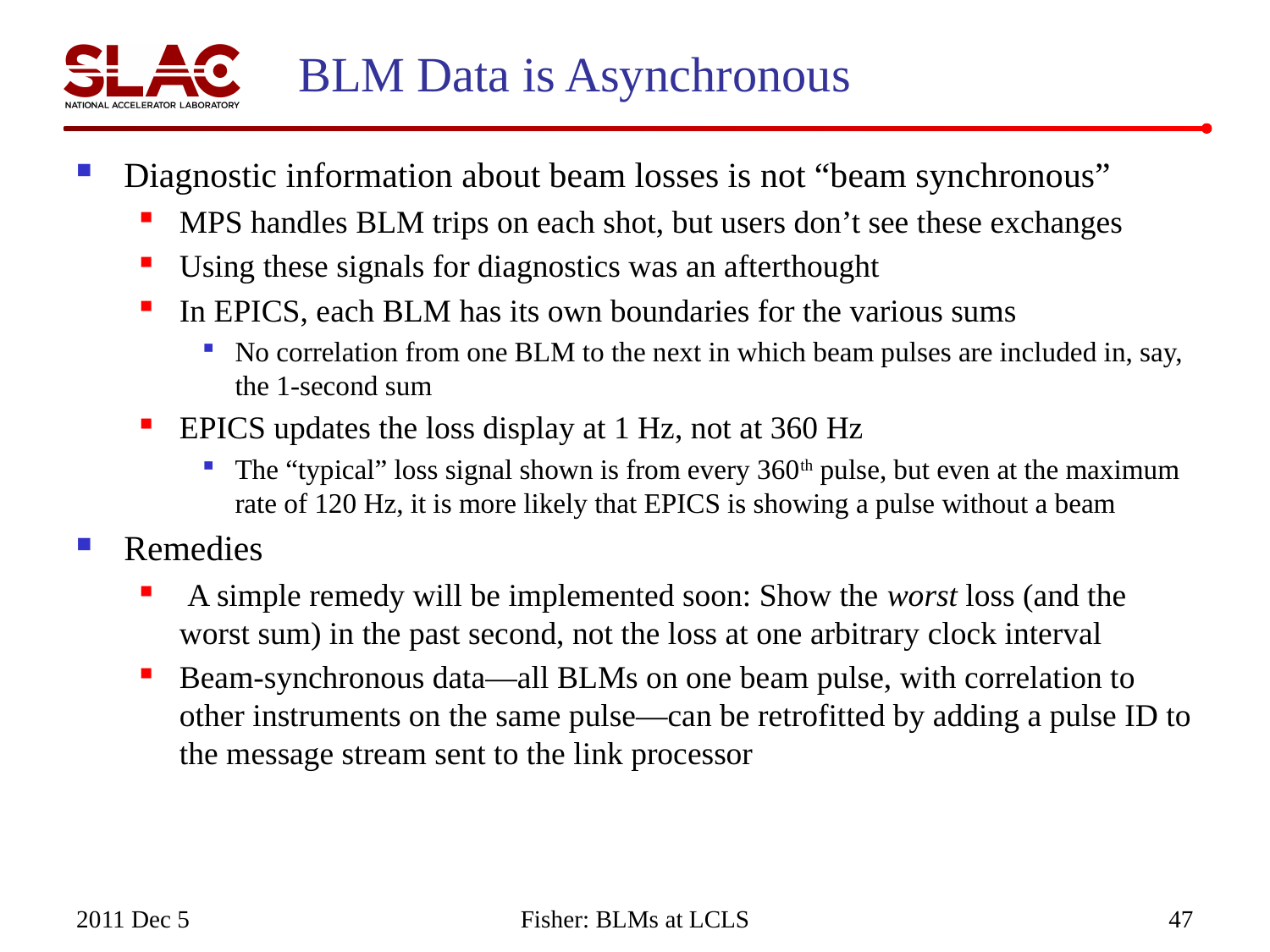

# BLM Data is Asynchronous
Diagnostic information about beam losses is not “beam synchronous”
MPS handles BLM trips on each shot, but users don’t see these exchanges
Using these signals for diagnostics was an afterthought
In EPICS, each BLM has its own boundaries for the various sums
No correlation from one BLM to the next in which beam pulses are included in, say, the 1-second sum
EPICS updates the loss display at 1 Hz, not at 360 Hz
The “typical” loss signal shown is from every 360th pulse, but even at the maximum rate of 120 Hz, it is more likely that EPICS is showing a pulse without a beam
Remedies
 A simple remedy will be implemented soon: Show the worst loss (and the worst sum) in the past second, not the loss at one arbitrary clock interval
Beam-synchronous data—all BLMs on one beam pulse, with correlation to other instruments on the same pulse—can be retrofitted by adding a pulse ID to the message stream sent to the link processor
2011 Dec 5
Fisher: BLMs at LCLS
47